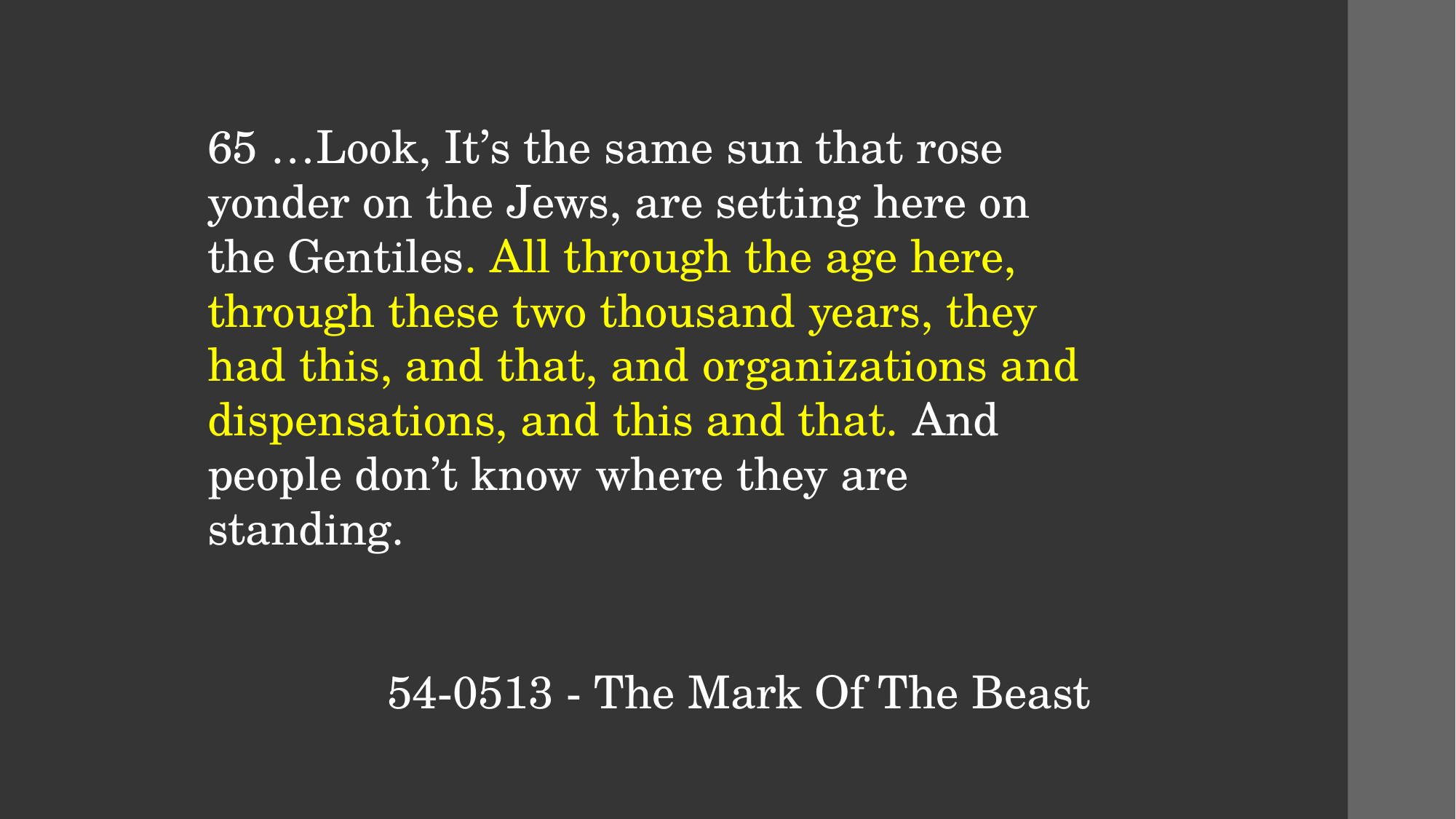

65 …Look, It’s the same sun that rose yonder on the Jews, are setting here on the Gentiles. All through the age here, through these two thousand years, they had this, and that, and organizations and dispensations, and this and that. And people don’t know where they are standing.

54-0513 - The Mark Of The Beast